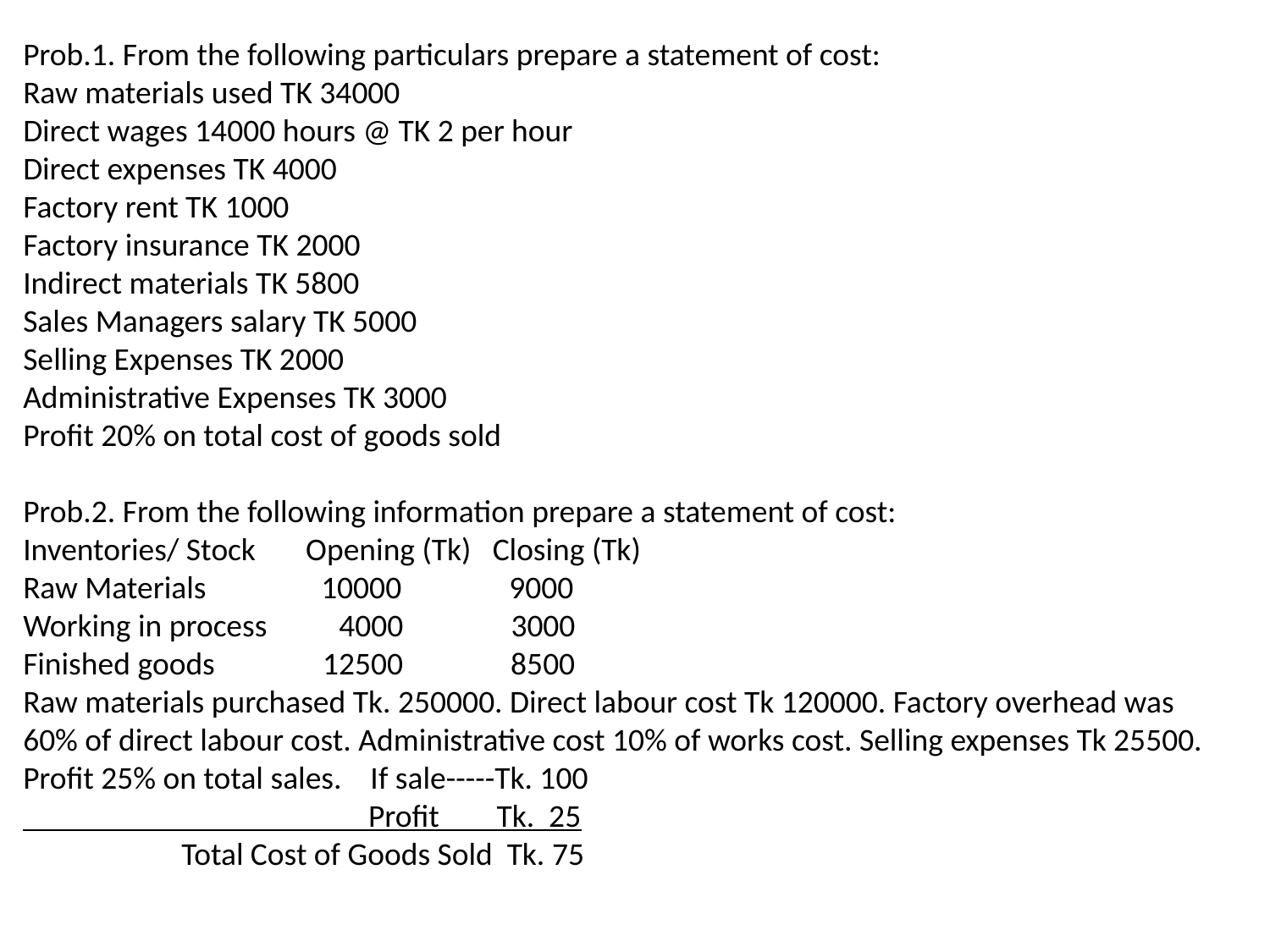

Prob.1. From the following particulars prepare a statement of cost:
Raw materials used TK 34000
Direct wages 14000 hours @ TK 2 per hour
Direct expenses TK 4000
Factory rent TK 1000
Factory insurance TK 2000
Indirect materials TK 5800
Sales Managers salary TK 5000
Selling Expenses TK 2000
Administrative Expenses TK 3000
Profit 20% on total cost of goods sold

Prob.2. From the following information prepare a statement of cost:
Inventories/ Stock       Opening (Tk)   Closing (Tk)
Raw Materials                10000               9000
Working in process          4000               3000
Finished goods               12500               8500
Raw materials purchased Tk. 250000. Direct labour cost Tk 120000. Factory overhead was 60% of direct labour cost. Administrative cost 10% of works cost. Selling expenses Tk 25500. Profit 25% on total sales.    If sale-----Tk. 100
                                                Profit        Tk.  25
                      Total Cost of Goods Sold  Tk. 75